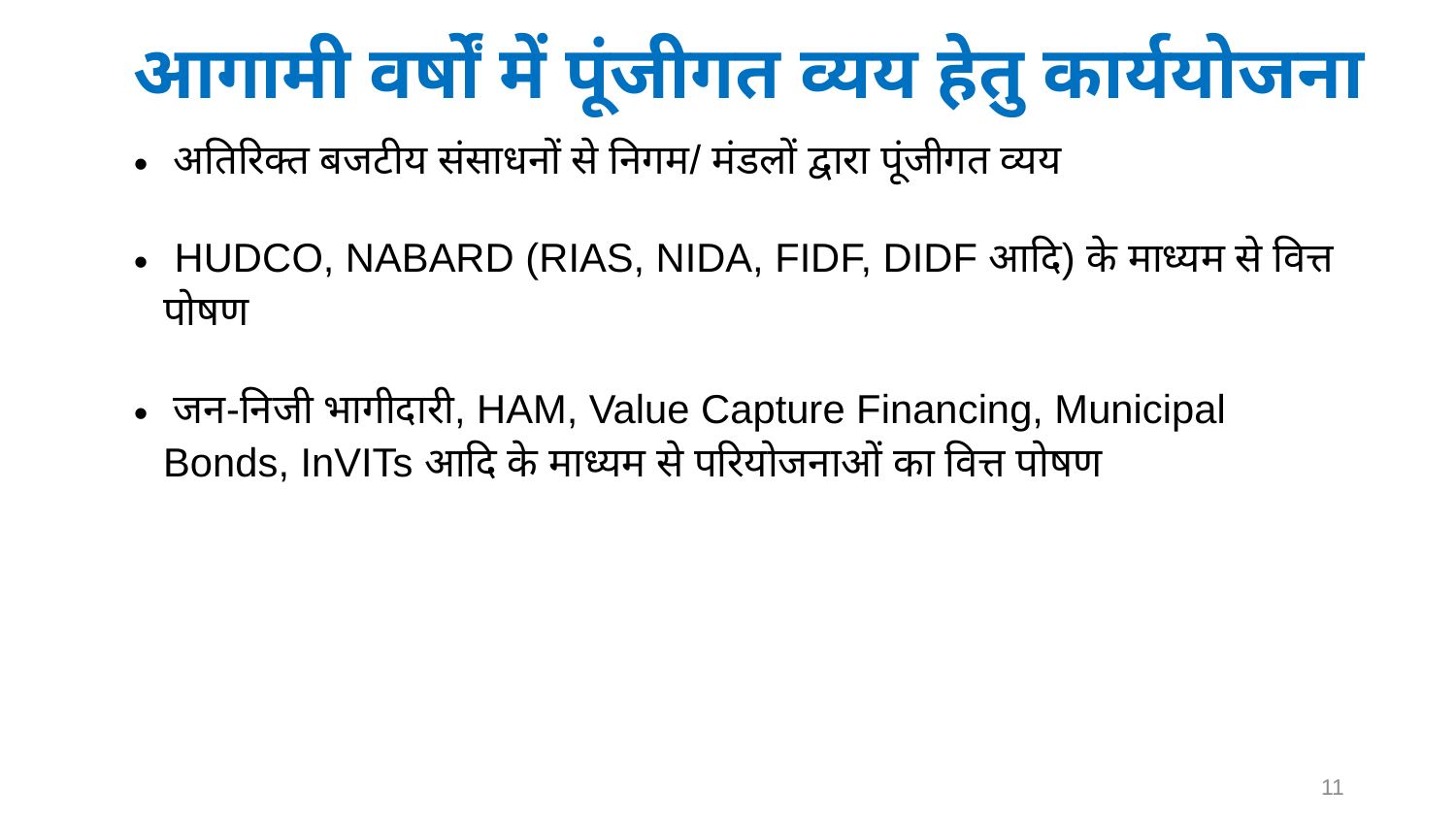

# आगामी वर्षों में पूंजीगत व्यय हेतु कार्ययोजना
| अतिरिक्त बजटीय संसाधनों से निगम/ मंडलों द्वारा पूंजीगत व्यय HUDCO, NABARD (RIAS, NIDA, FIDF, DIDF आदि) के माध्यम से वित्त पोषण जन-निजी भागीदारी, HAM, Value Capture Financing, Municipal Bonds, InVITs आदि के माध्यम से परियोजनाओं का वित्त पोषण |
| --- |
11